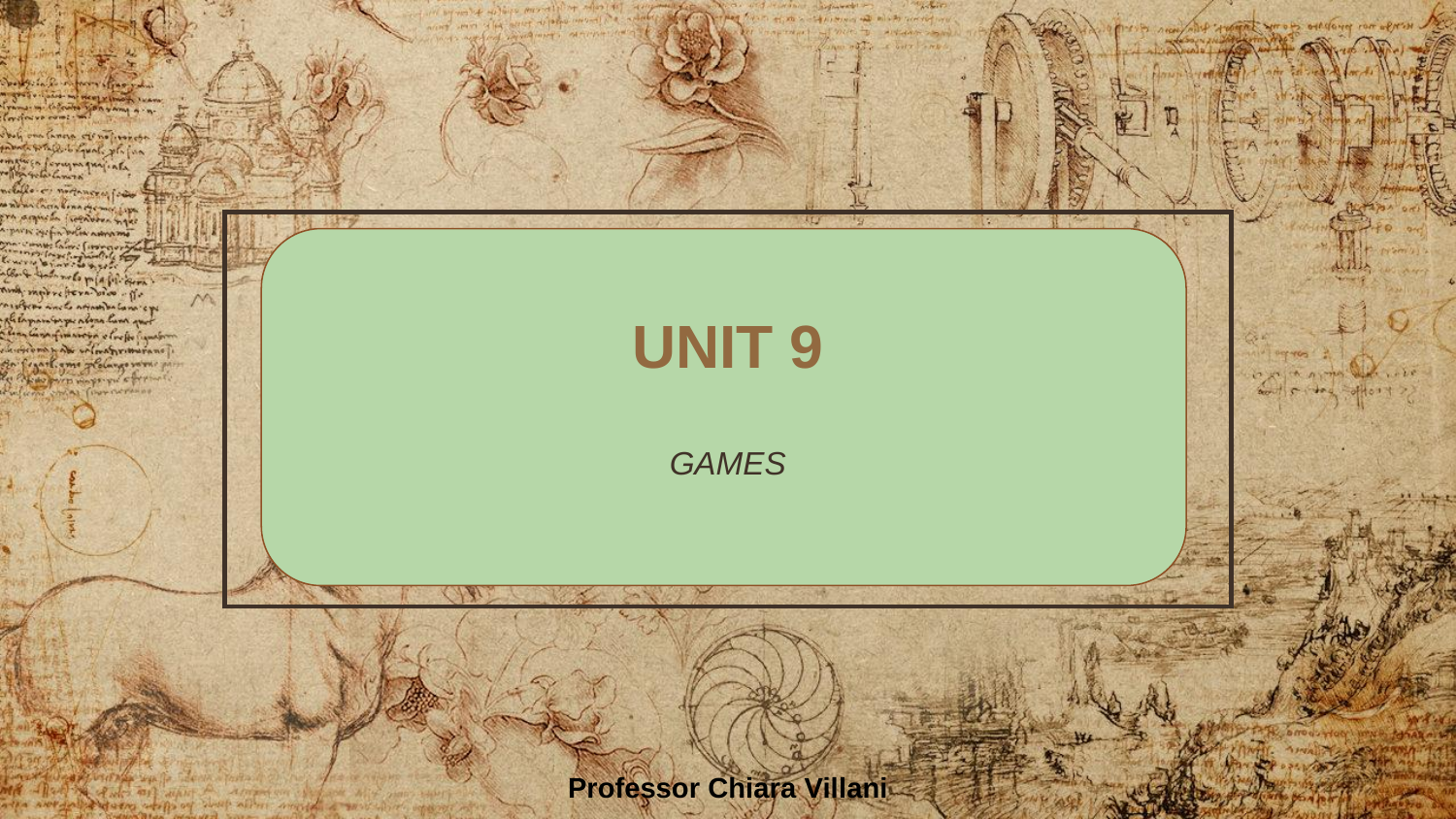

# UNIT 9
GAMES
Professor Chiara Villani